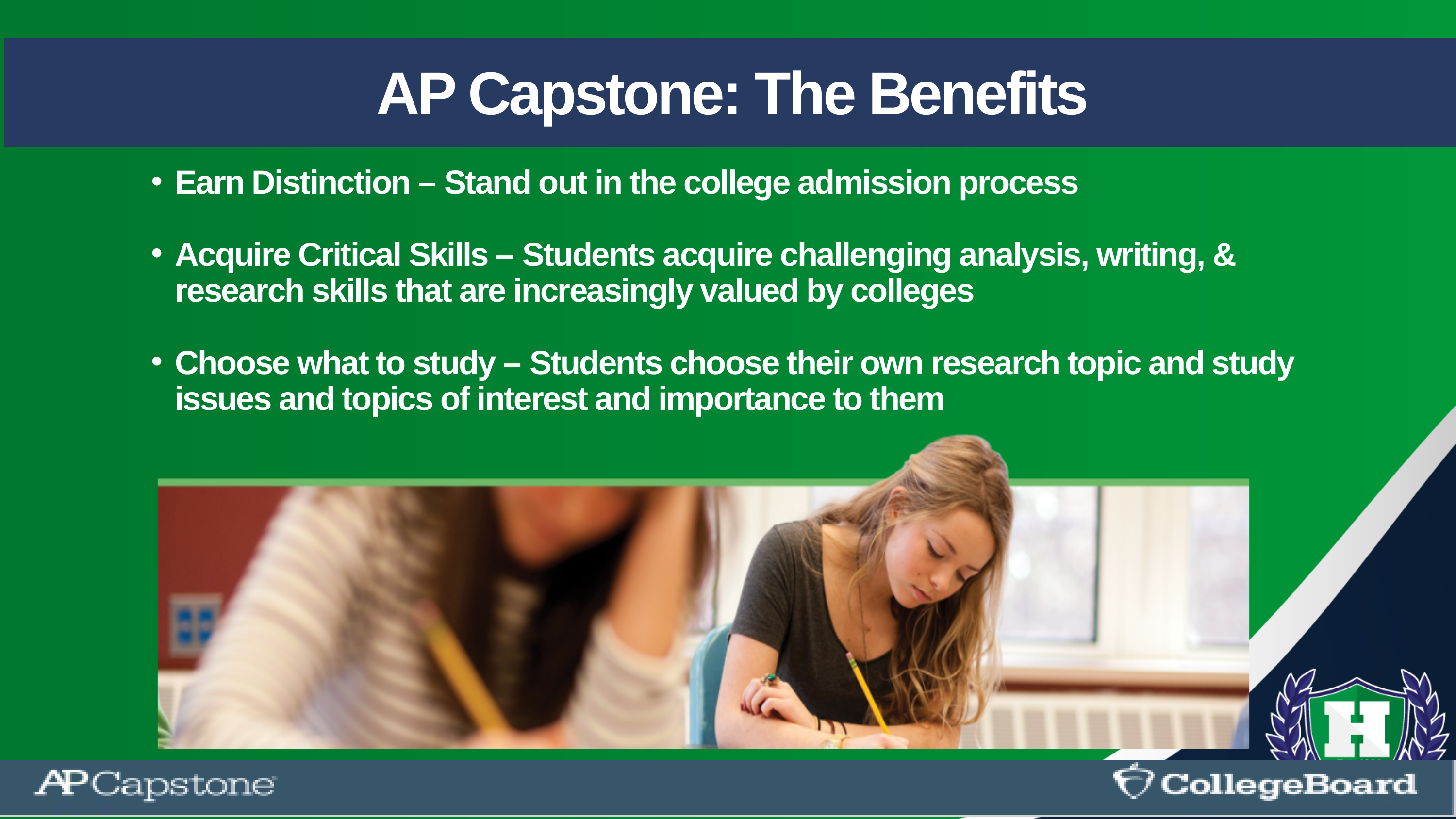

AP Capstone: The Benefits
Earn Distinction – Stand out in the college admission process

Acquire Critical Skills – Students acquire challenging analysis, writing, & research skills that are increasingly valued by colleges

Choose what to study – Students choose their own research topic and study issues and topics of interest and importance to them